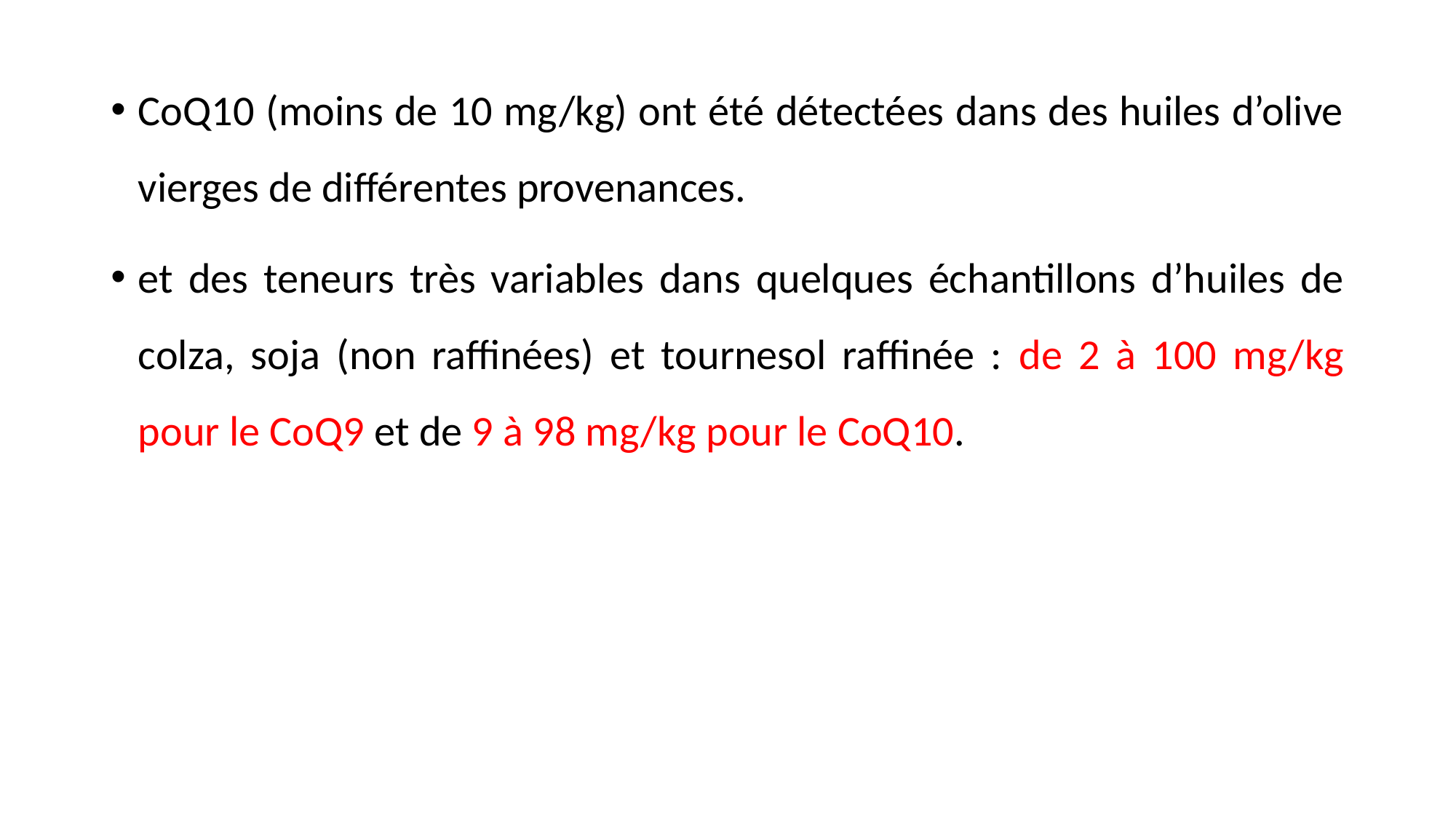

CoQ10 (moins de 10 mg/kg) ont été détectées dans des huiles d’olive vierges de différentes provenances.
et des teneurs très variables dans quelques échantillons d’huiles de colza, soja (non raffinées) et tournesol raffinée : de 2 à 100 mg/kg pour le CoQ9 et de 9 à 98 mg/kg pour le CoQ10.